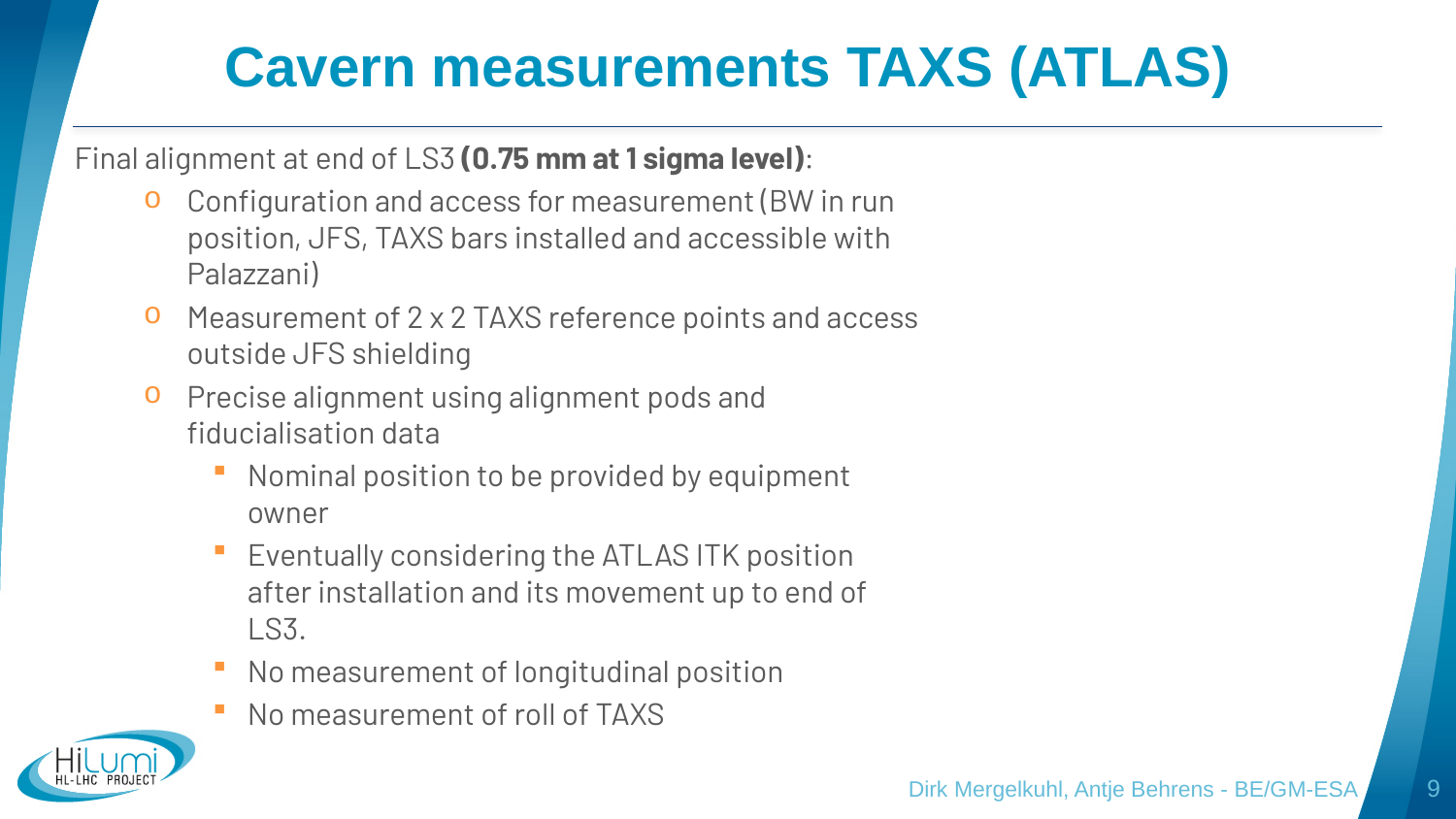

# Cavern measurements TAXS (ATLAS)
Final alignment at end of LS3 (0.75 mm at 1 sigma level):
Configuration and access for measurement (BW in run position, JFS, TAXS bars installed and accessible with Palazzani)
Measurement of 2 x 2 TAXS reference points and access outside JFS shielding
Precise alignment using alignment pods and fiducialisation data
Nominal position to be provided by equipment owner
Eventually considering the ATLAS ITK position after installation and its movement up to end of LS3.
No measurement of longitudinal position
No measurement of roll of TAXS

Dirk Mergelkuhl, Antje Behrens - BE/GM-ESA
9